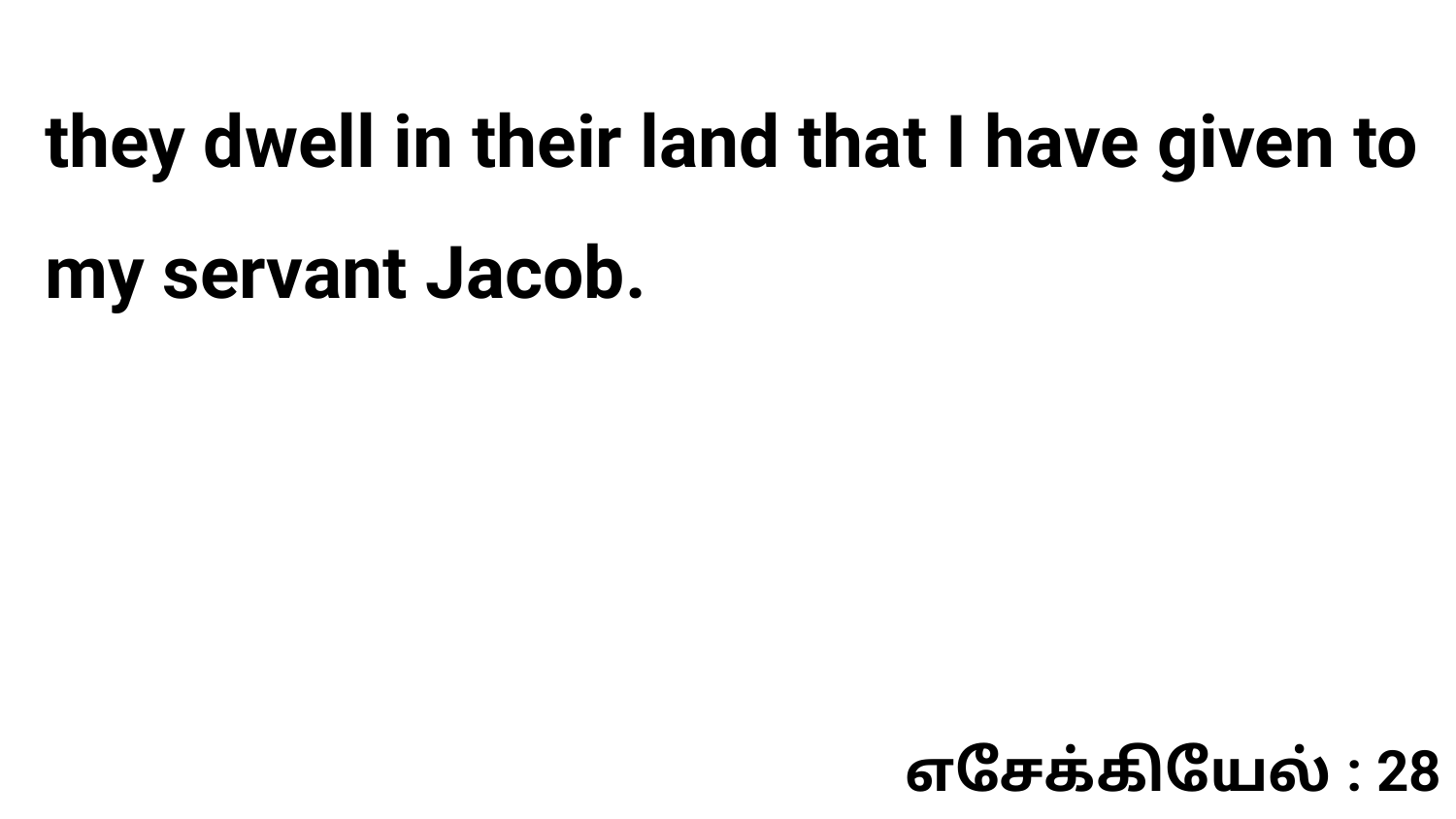

they dwell in their land that I have given to my servant Jacob.
எசேக்கியேல் : 28